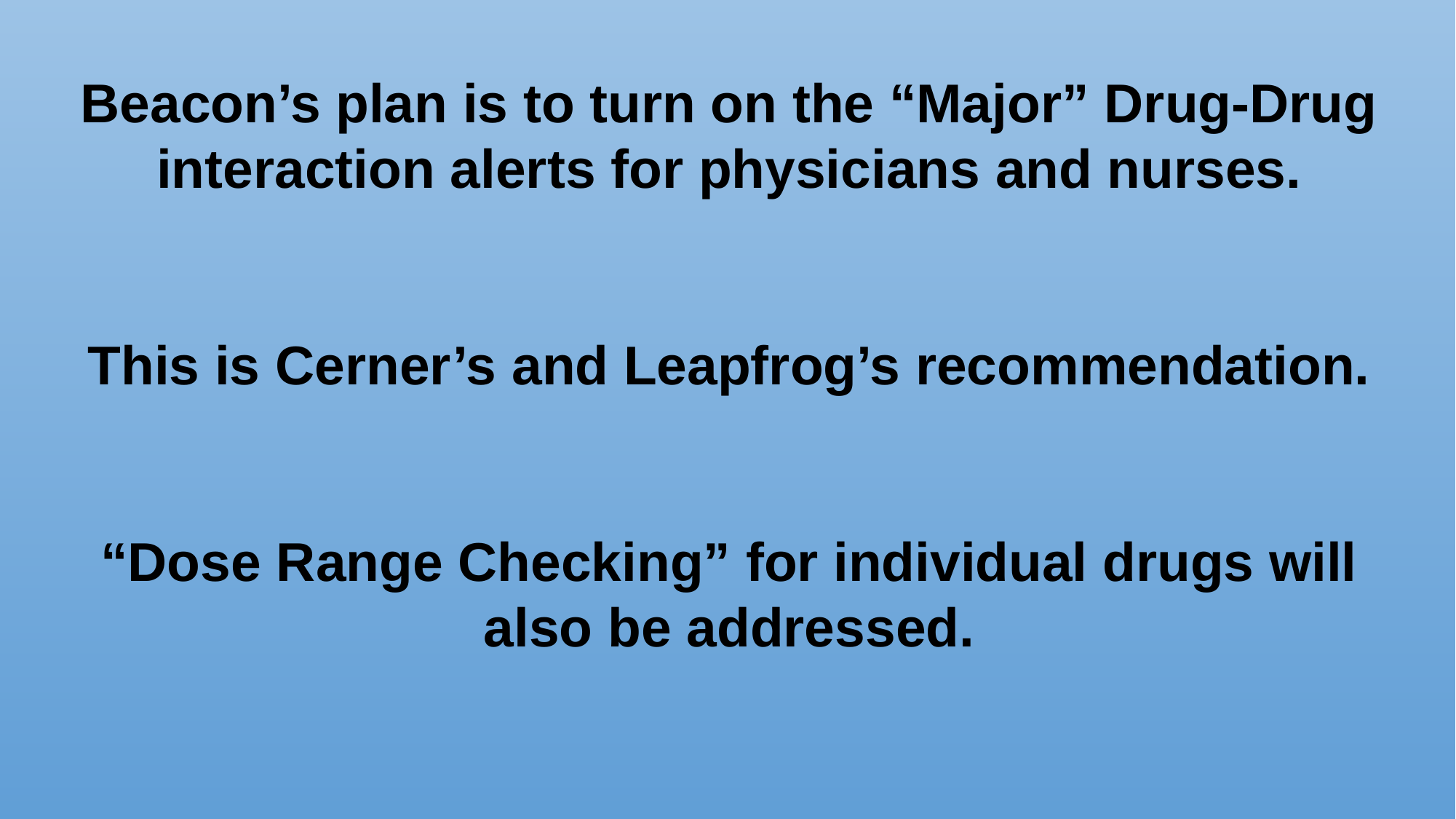

Beacon’s plan is to turn on the “Major” Drug-Drug interaction alerts for physicians and nurses.

This is Cerner’s and Leapfrog’s recommendation.

“Dose Range Checking” for individual drugs will also be addressed.